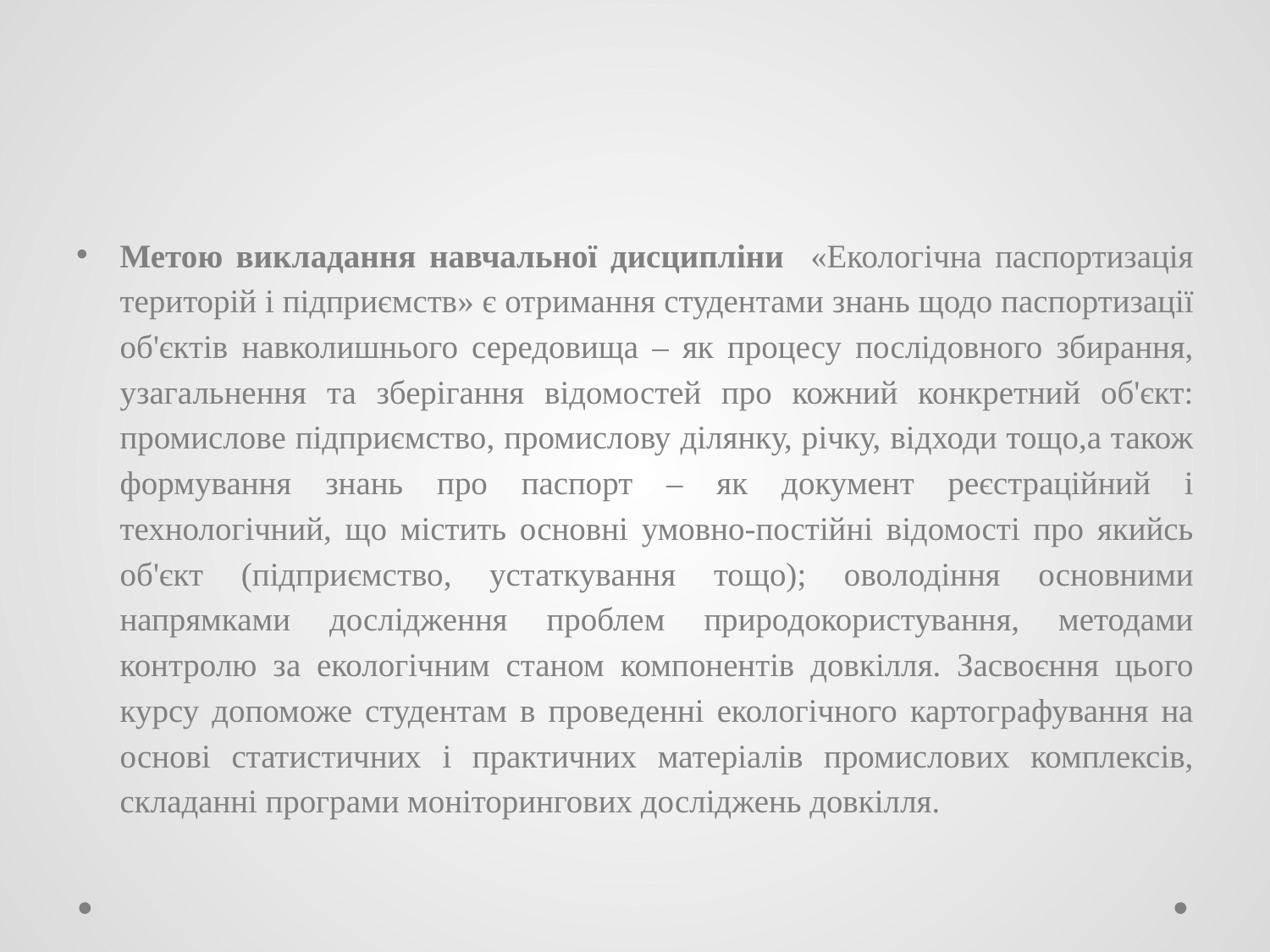

#
Метою викладання навчальної дисципліни  «Екологічна паспортизація територій і підприємств» є отримання студентами знань щодо паспортизації об'єктів навколишнього середовища – як процесу послідовного збирання, узагальнення та зберігання відомостей про кожний конкретний об'єкт: промислове підприємство, промислову ділянку, річку, відходи тощо,а також формування знань про паспорт – як документ реєстраційний і технологічний, що містить основні умовно-постійні відомості про якийсь об'єкт (підприємство, устаткування тощо); оволодіння основними напрямками дослідження проблем природокористування, методами контролю за екологічним станом компонентів довкілля. Засвоєння цього курсу допоможе студентам в проведенні екологічного картографування на основі статистичних і практичних матеріалів промислових комплексів, складанні програми моніторингових досліджень довкілля.